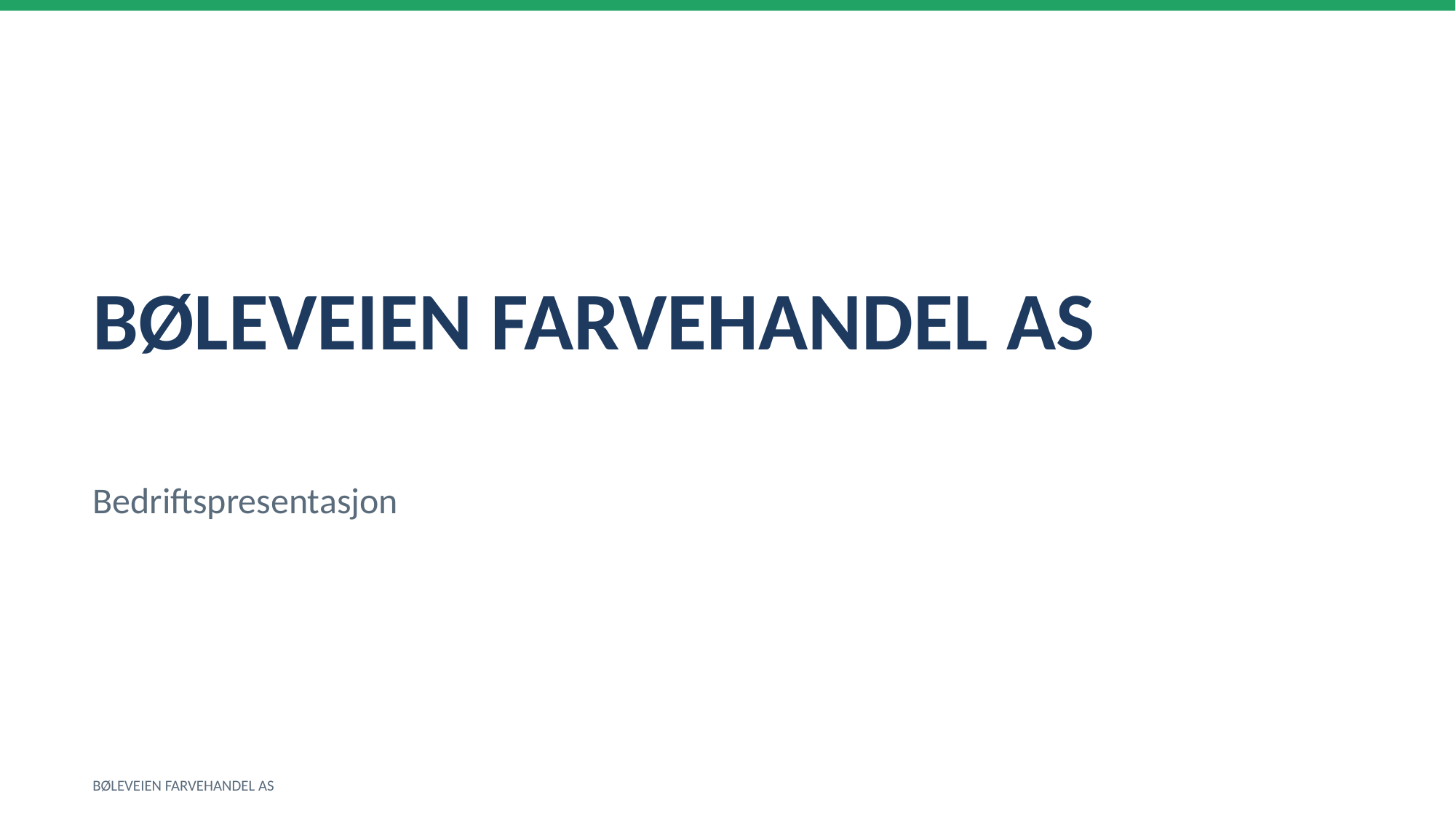

BØLEVEIEN FARVEHANDEL AS
Bedriftspresentasjon
BØLEVEIEN FARVEHANDEL AS